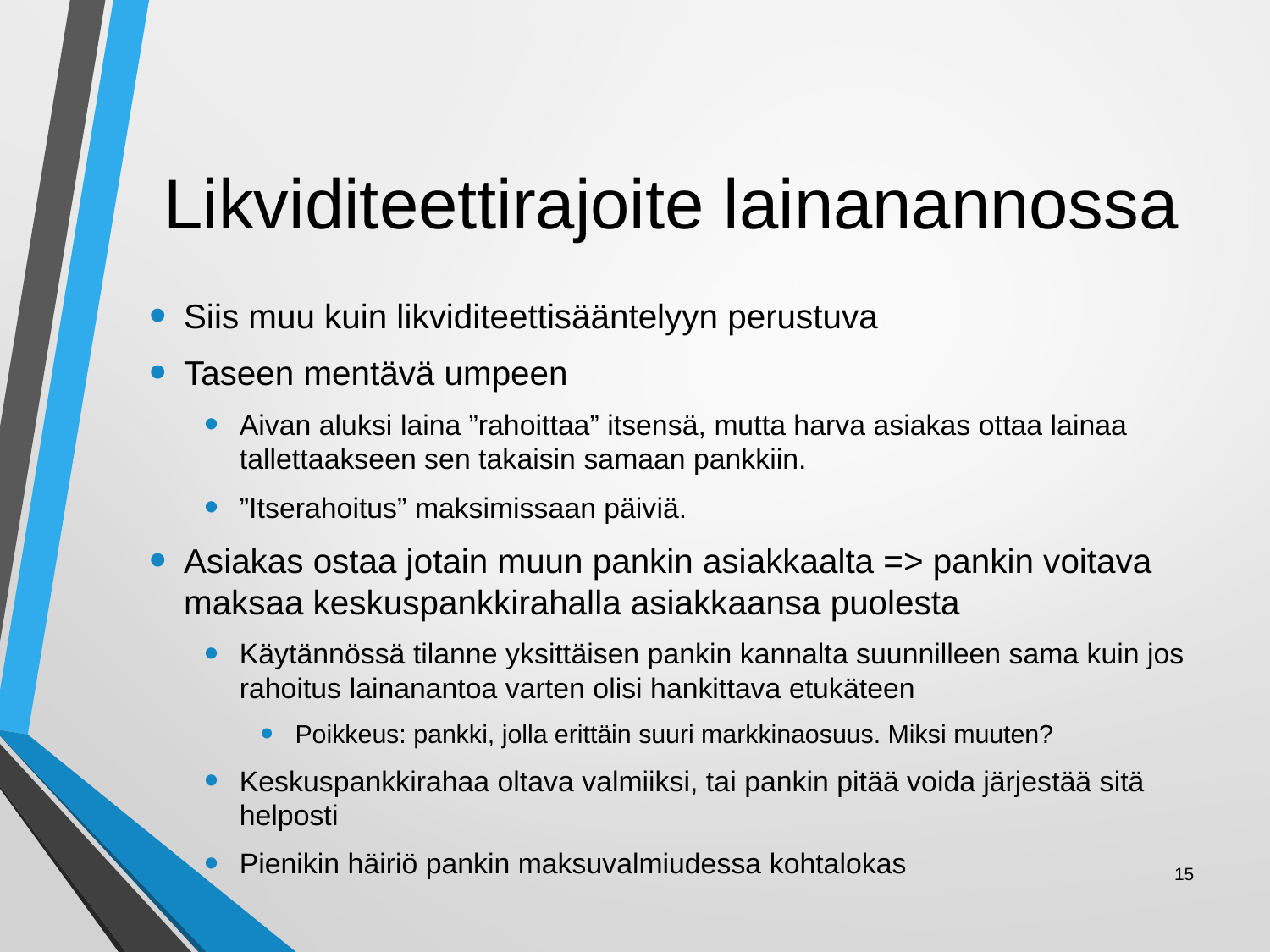

# Likviditeettirajoite lainanannossa
Siis muu kuin likviditeettisääntelyyn perustuva
Taseen mentävä umpeen
Aivan aluksi laina ”rahoittaa” itsensä, mutta harva asiakas ottaa lainaa tallettaakseen sen takaisin samaan pankkiin.
”Itserahoitus” maksimissaan päiviä.
Asiakas ostaa jotain muun pankin asiakkaalta => pankin voitava maksaa keskuspankkirahalla asiakkaansa puolesta
Käytännössä tilanne yksittäisen pankin kannalta suunnilleen sama kuin jos rahoitus lainanantoa varten olisi hankittava etukäteen
Poikkeus: pankki, jolla erittäin suuri markkinaosuus. Miksi muuten?
Keskuspankkirahaa oltava valmiiksi, tai pankin pitää voida järjestää sitä helposti
Pienikin häiriö pankin maksuvalmiudessa kohtalokas

15